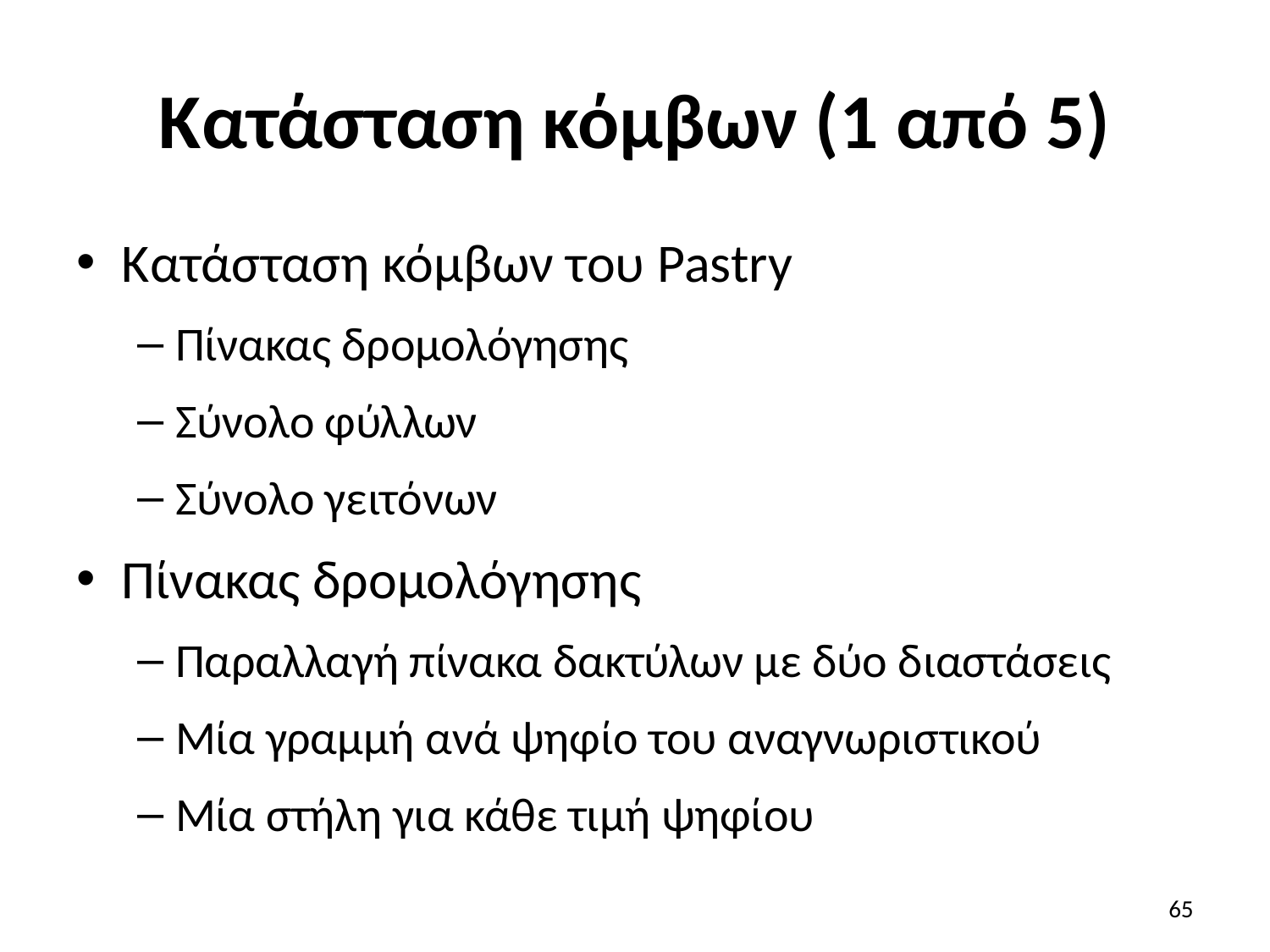

# Κατάσταση κόμβων (1 από 5)
Κατάσταση κόμβων του Pastry
Πίνακας δρομολόγησης
Σύνολο φύλλων
Σύνολο γειτόνων
Πίνακας δρομολόγησης
Παραλλαγή πίνακα δακτύλων με δύο διαστάσεις
Μία γραμμή ανά ψηφίο του αναγνωριστικού
Μία στήλη για κάθε τιμή ψηφίου

65